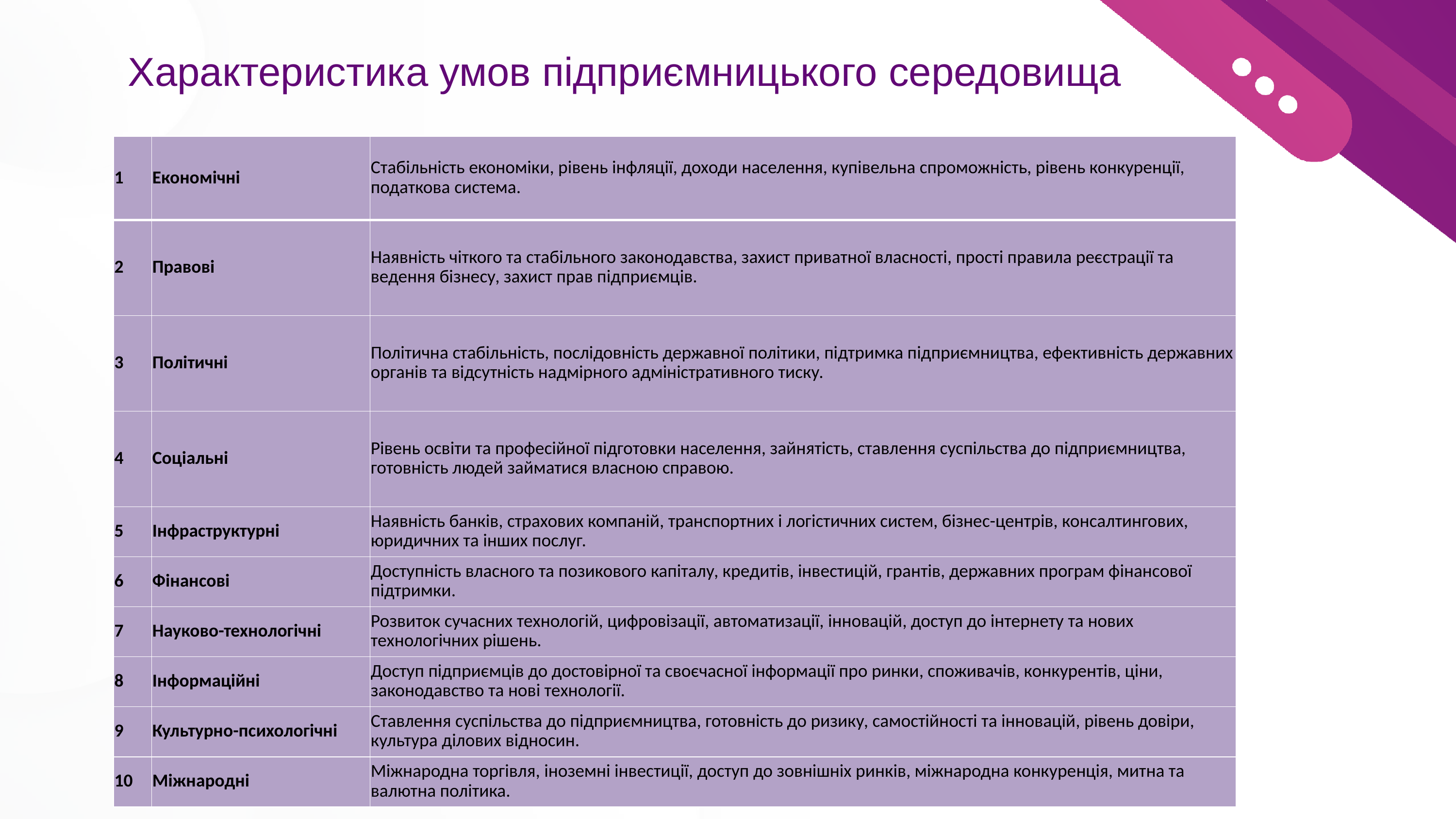

# Характеристика умов підприємницького середовища
| 1 | Економічні | Стабільність економіки, рівень інфляції, доходи населення, купівельна спроможність, рівень конкуренції, податкова система. |
| --- | --- | --- |
| 2 | Правові | Наявність чіткого та стабільного законодавства, захист приватної власності, прості правила реєстрації та ведення бізнесу, захист прав підприємців. |
| 3 | Політичні | Політична стабільність, послідовність державної політики, підтримка підприємництва, ефективність державних органів та відсутність надмірного адміністративного тиску. |
| 4 | Соціальні | Рівень освіти та професійної підготовки населення, зайнятість, ставлення суспільства до підприємництва, готовність людей займатися власною справою. |
| 5 | Інфраструктурні | Наявність банків, страхових компаній, транспортних і логістичних систем, бізнес-центрів, консалтингових, юридичних та інших послуг. |
| 6 | Фінансові | Доступність власного та позикового капіталу, кредитів, інвестицій, грантів, державних програм фінансової підтримки. |
| 7 | Науково-технологічні | Розвиток сучасних технологій, цифровізації, автоматизації, інновацій, доступ до інтернету та нових технологічних рішень. |
| 8 | Інформаційні | Доступ підприємців до достовірної та своєчасної інформації про ринки, споживачів, конкурентів, ціни, законодавство та нові технології. |
| 9 | Культурно-психологічні | Ставлення суспільства до підприємництва, готовність до ризику, самостійності та інновацій, рівень довіри, культура ділових відносин. |
| 10 | Міжнародні | Міжнародна торгівля, іноземні інвестиції, доступ до зовнішніх ринків, міжнародна конкуренція, митна та валютна політика. |